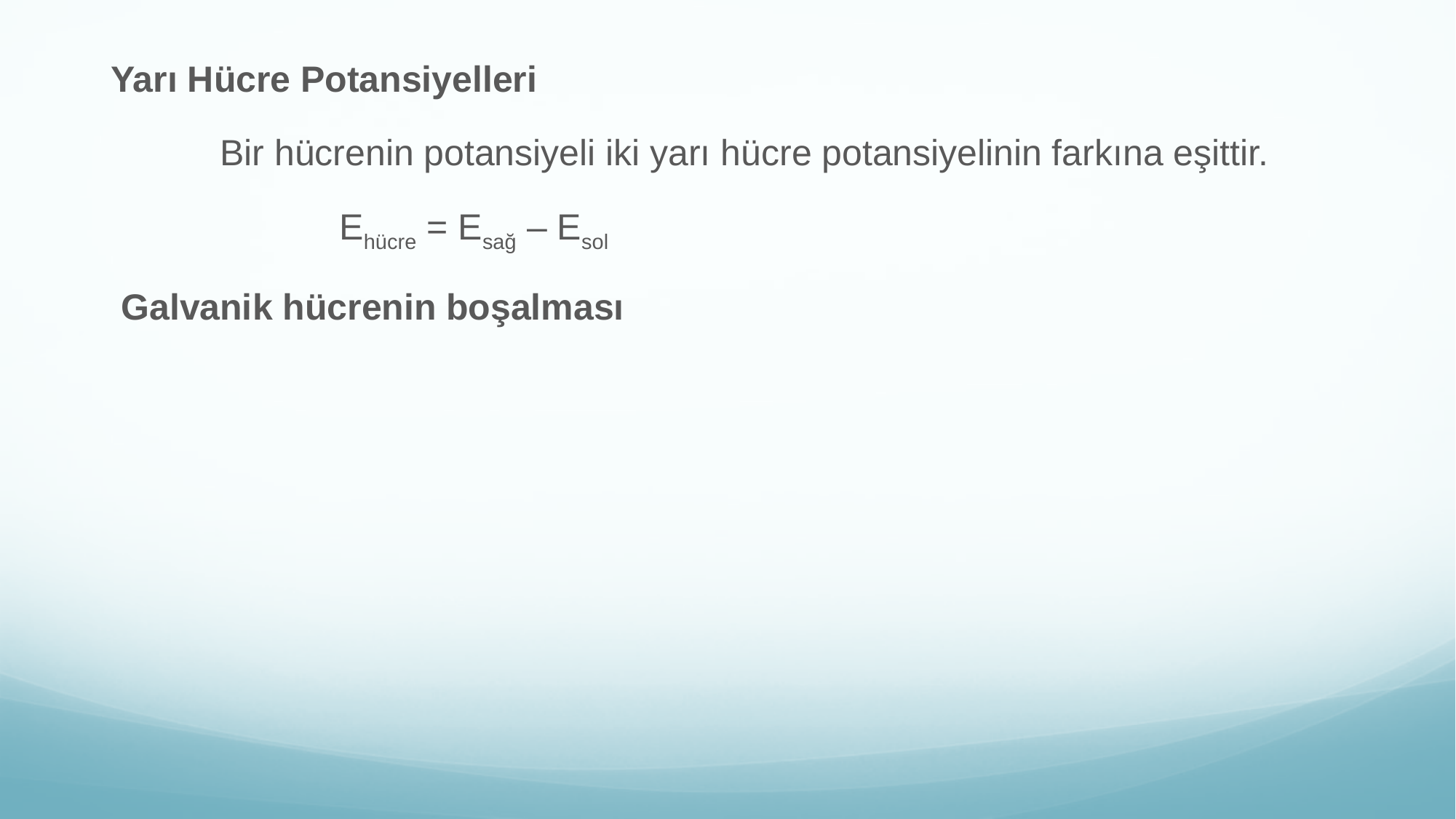

Yarı Hücre Potansiyelleri
	Bir hücrenin potansiyeli iki yarı hücre potansiyelinin farkına eşittir.
		 Ehücre = Esağ – Esol
 Galvanik hücrenin boşalması